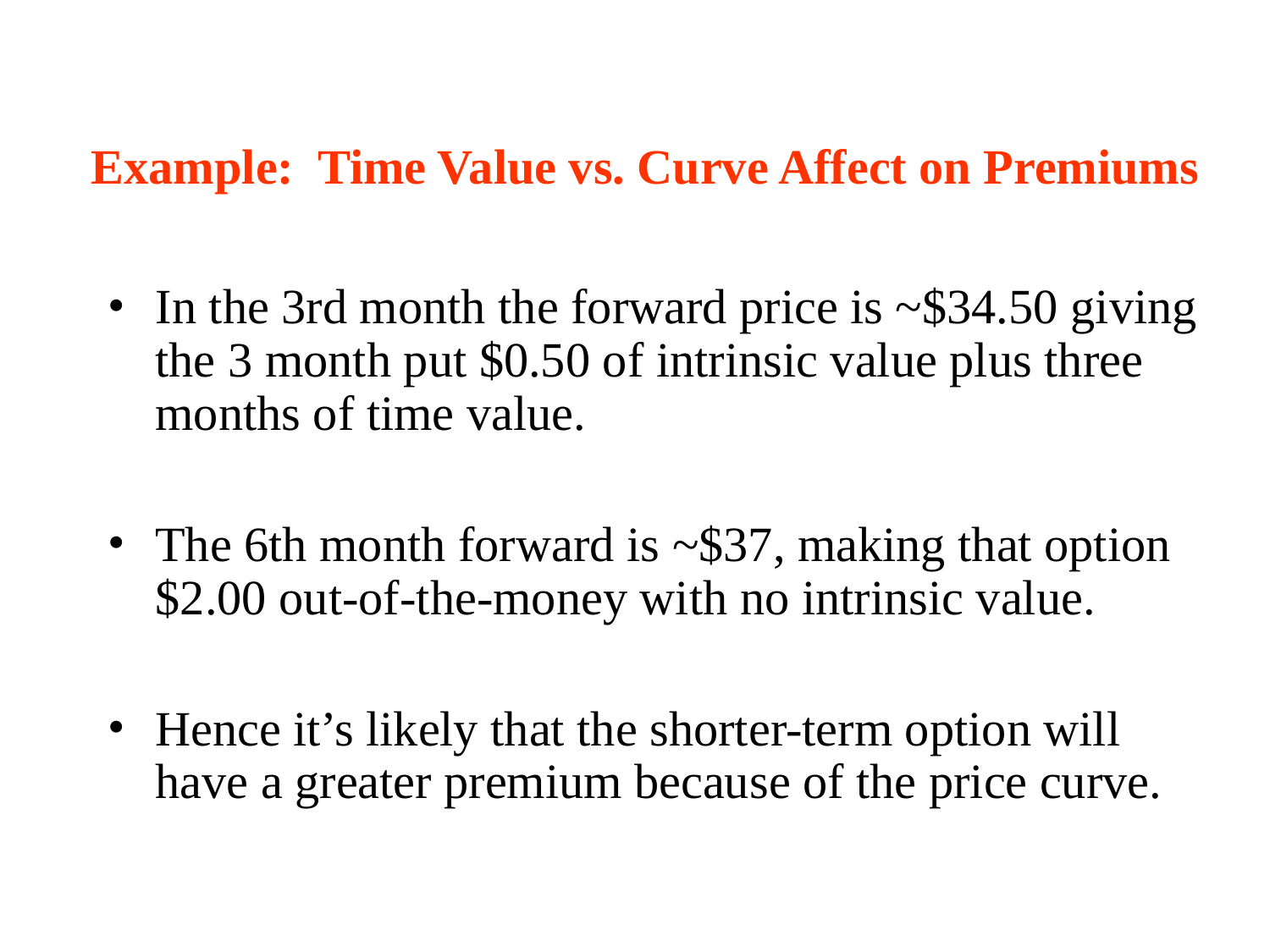

# Example:  Time Value vs. Curve Affect on Premiums
In the 3rd month the forward price is ~$34.50 giving the 3 month put $0.50 of intrinsic value plus three months of time value.

The 6th month forward is ~$37, making that option $2.00 out-of-the-money with no intrinsic value.

Hence it’s likely that the shorter-term option will have a greater premium because of the price curve.